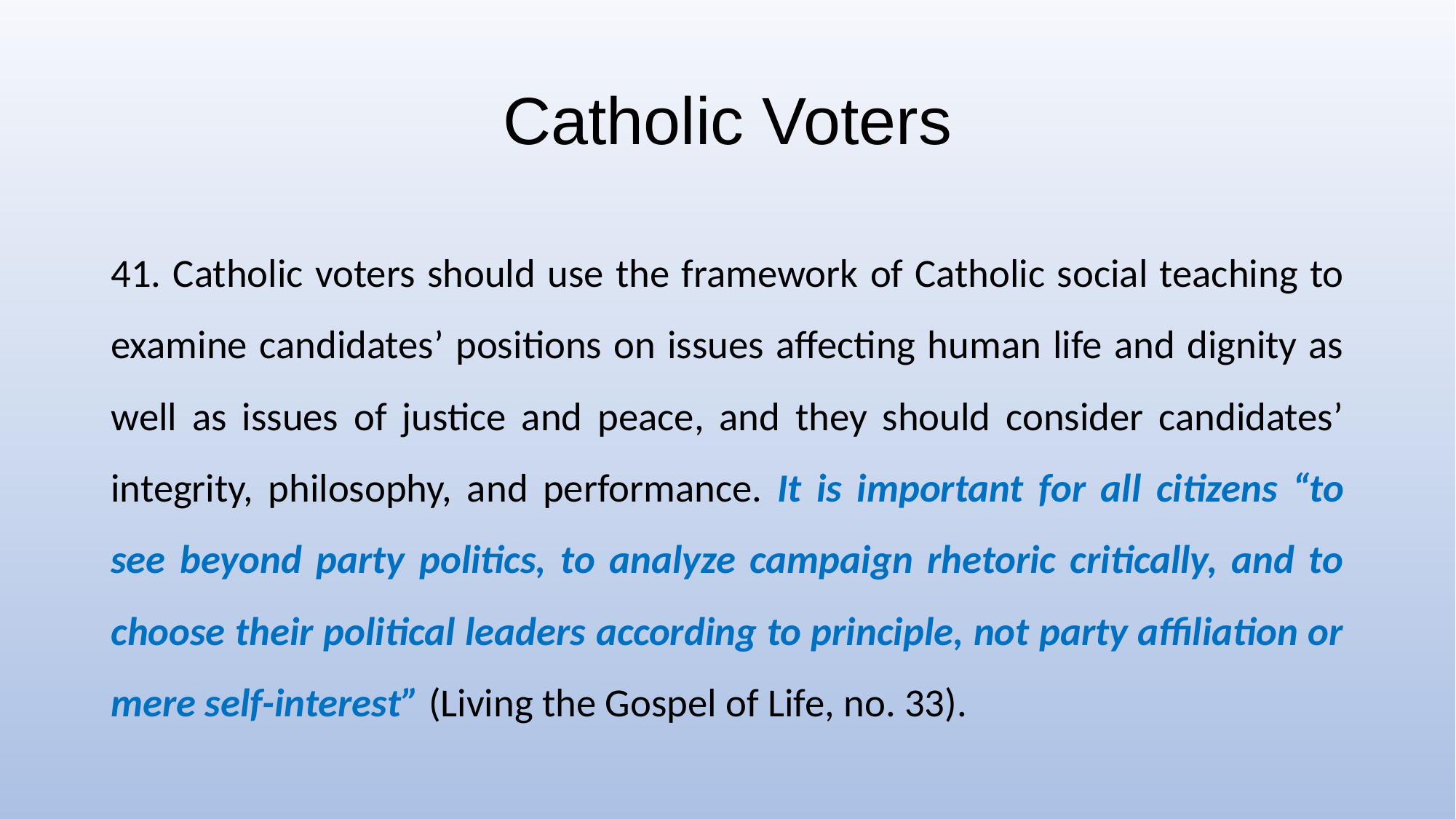

# Catholic Voters
41. Catholic voters should use the framework of Catholic social teaching to examine candidates’ positions on issues affecting human life and dignity as well as issues of justice and peace, and they should consider candidates’ integrity, philosophy, and performance. It is important for all citizens “to see beyond party politics, to analyze campaign rhetoric critically, and to choose their political leaders according to principle, not party affiliation or mere self-interest” (Living the Gospel of Life, no. 33).